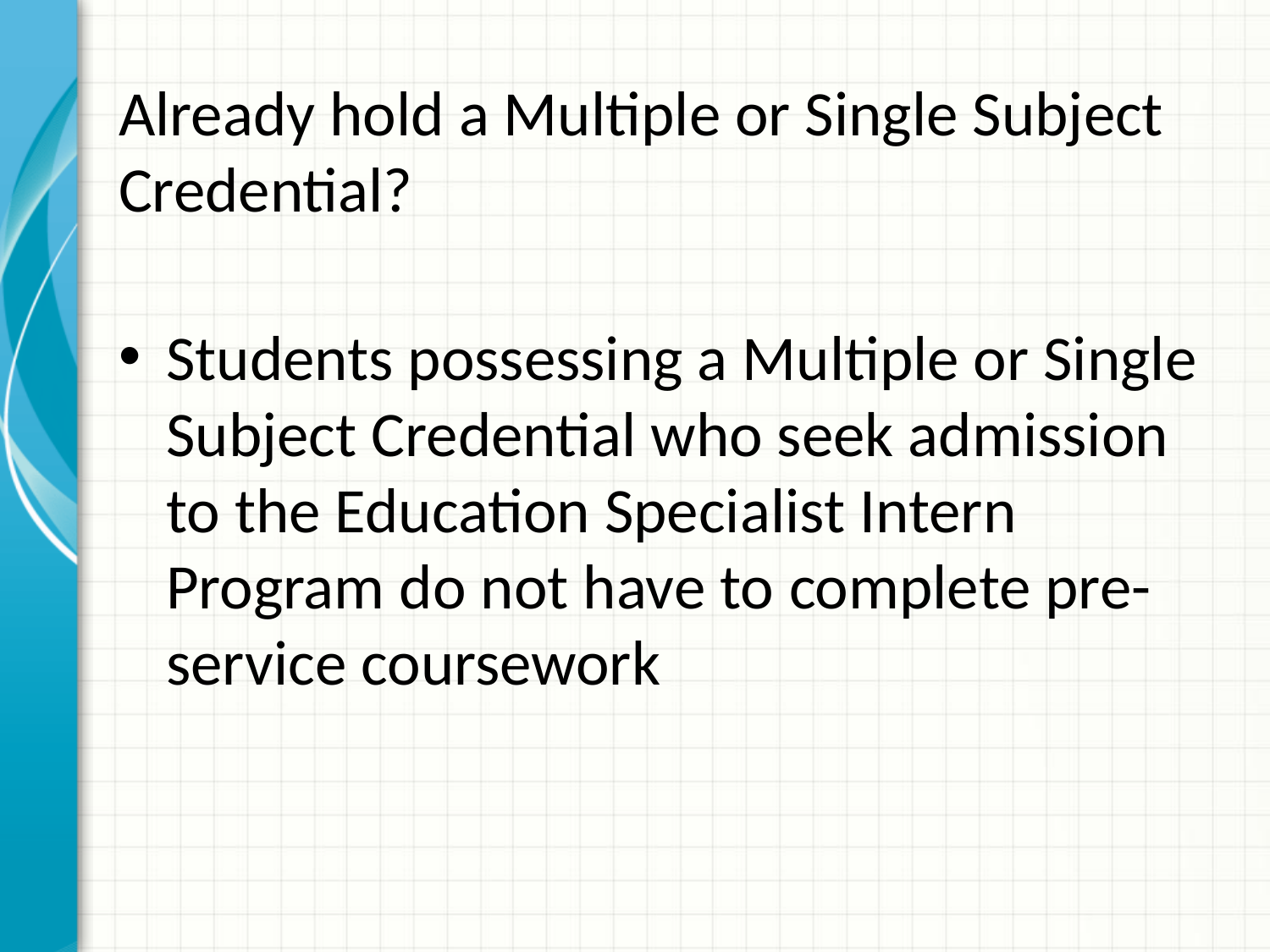

# Already hold a Multiple or Single Subject Credential?

Students possessing a Multiple or Single Subject Credential who seek admission to the Education Specialist Intern Program do not have to complete pre-service​ coursework